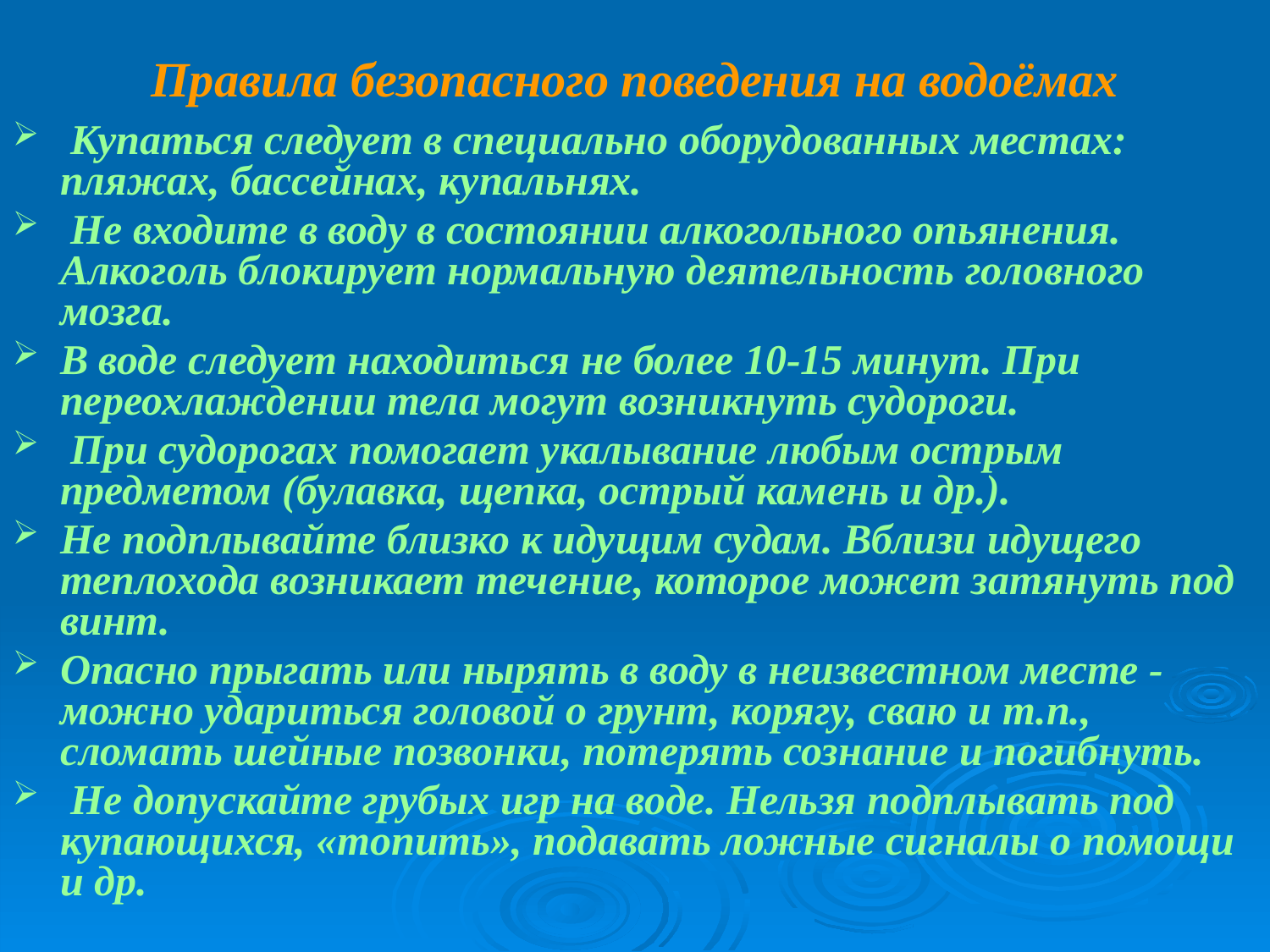

Правила безопасного поведения на водоёмах
 Купаться следует в специально оборудованных местах: пляжах, бассейнах, купальнях.
 Не входите в воду в состоянии алкогольного опьянения. Алкоголь блокирует нормальную деятельность головного мозга.
В воде следует находиться не более 10-15 минут. При переохлаждении тела могут возникнуть судороги.
 При судорогах помогает укалывание любым острым предметом (булавка, щепка, острый камень и др.).
Не подплывайте близко к идущим судам. Вблизи идущего теплохода возникает течение, которое может затянуть под винт.
Опасно прыгать или нырять в воду в неизвестном месте - можно удариться головой о грунт, корягу, сваю и т.п., сломать шейные позвонки, потерять сознание и погибнуть.
 Не допускайте грубых игр на воде. Нельзя подплывать под купающихся, «топить», подавать ложные сигналы о помощи и др.